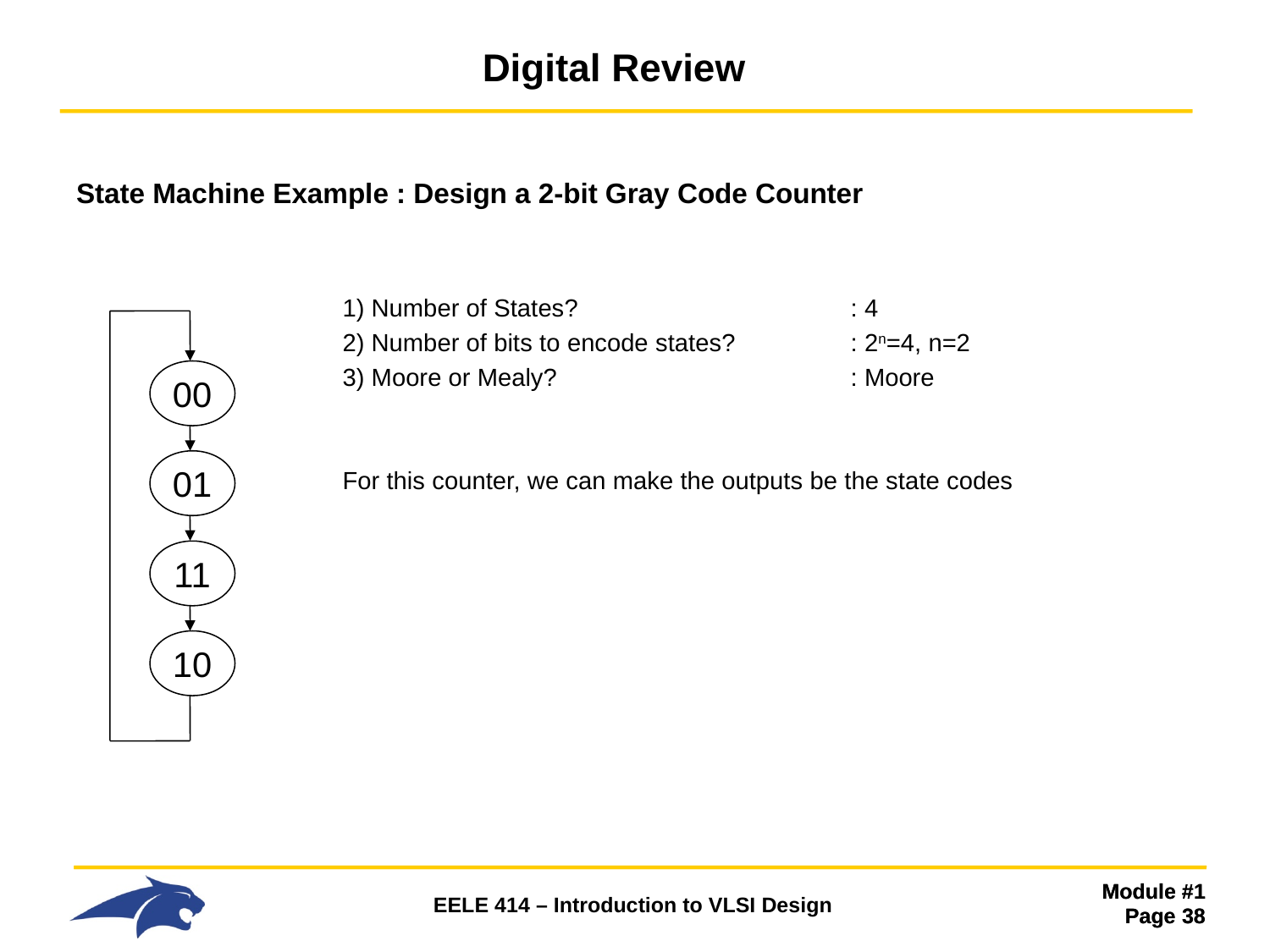

# Digital Review
State Machine Example : Design a 2-bit Gray Code Counter

1) Number of States?			: 4
2) Number of bits to encode states?	: 2n=4, n=2
3) Moore or Mealy?			: Moore

For this counter, we can make the outputs be the state codes

00

01

11

10